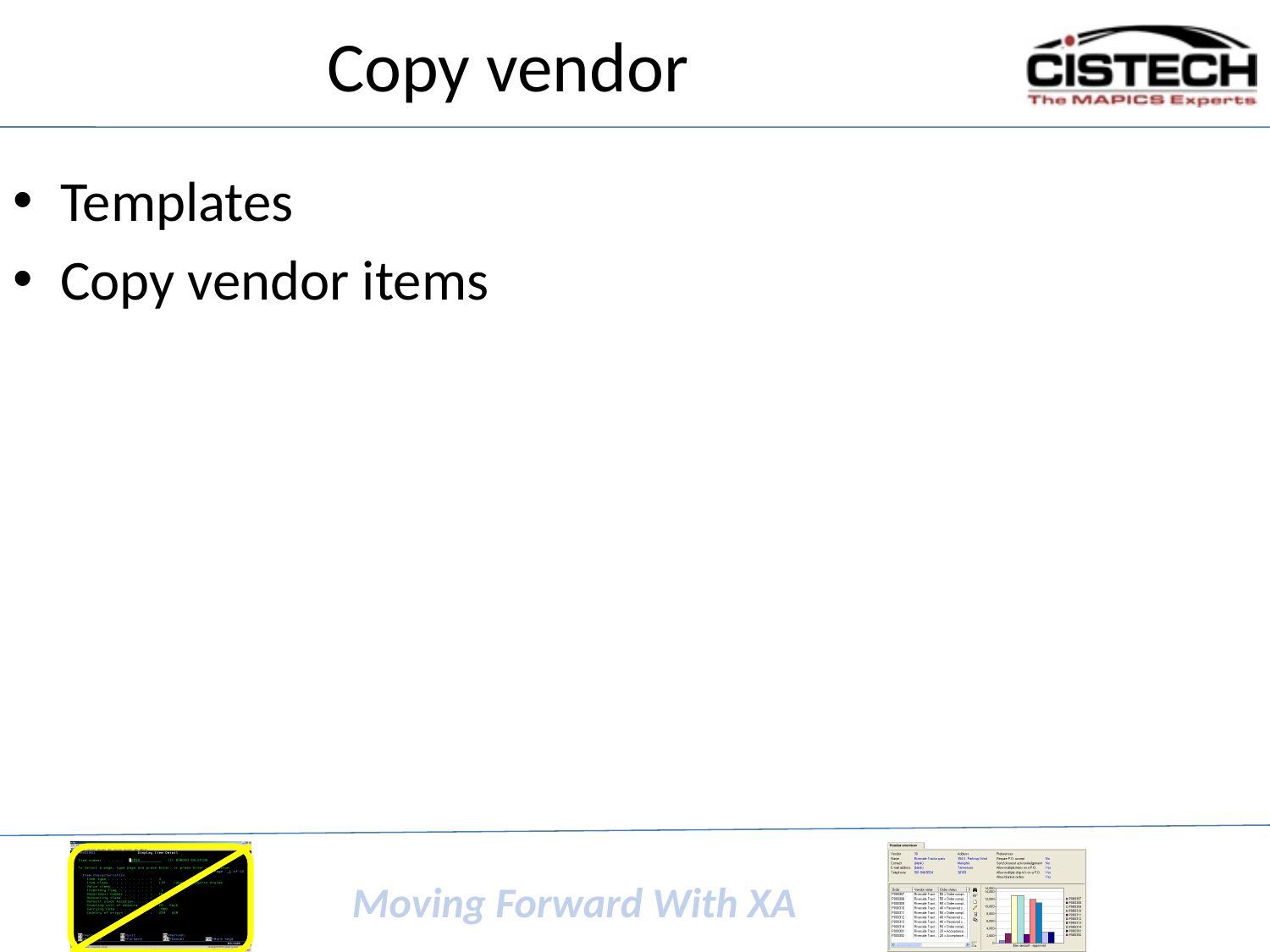

# Copy vendor
Templates
Copy vendor items